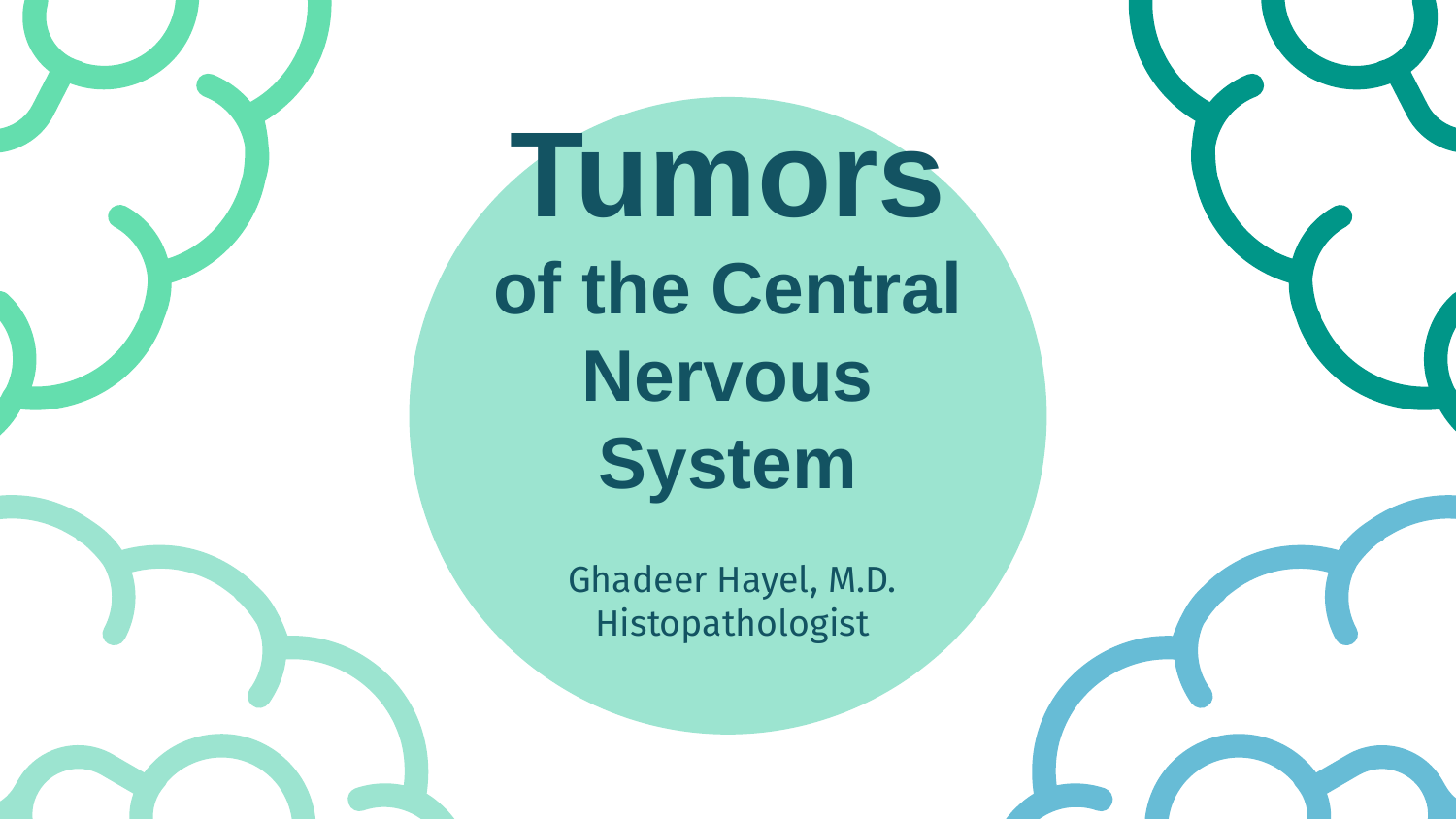

# Tumors of the Central Nervous System

Ghadeer Hayel, M.D.
Histopathologist